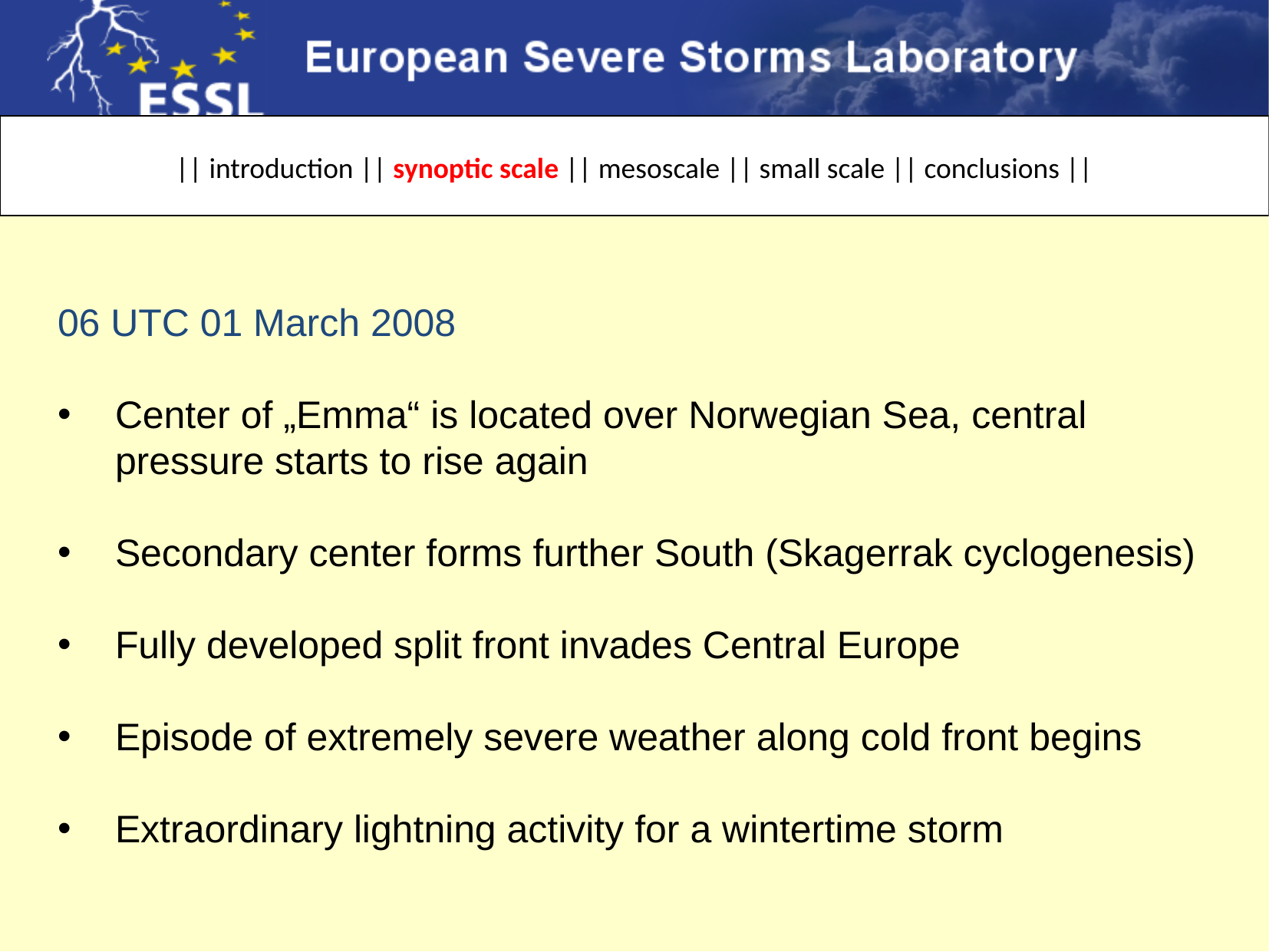

|| introduction || synoptic scale || mesoscale || small scale || conclusions ||

06 UTC 01 March 2008

Center of „Emma“ is located over Norwegian Sea, central pressure starts to rise again

Secondary center forms further South (Skagerrak cyclogenesis)

Fully developed split front invades Central Europe

Episode of extremely severe weather along cold front begins

Extraordinary lightning activity for a wintertime storm